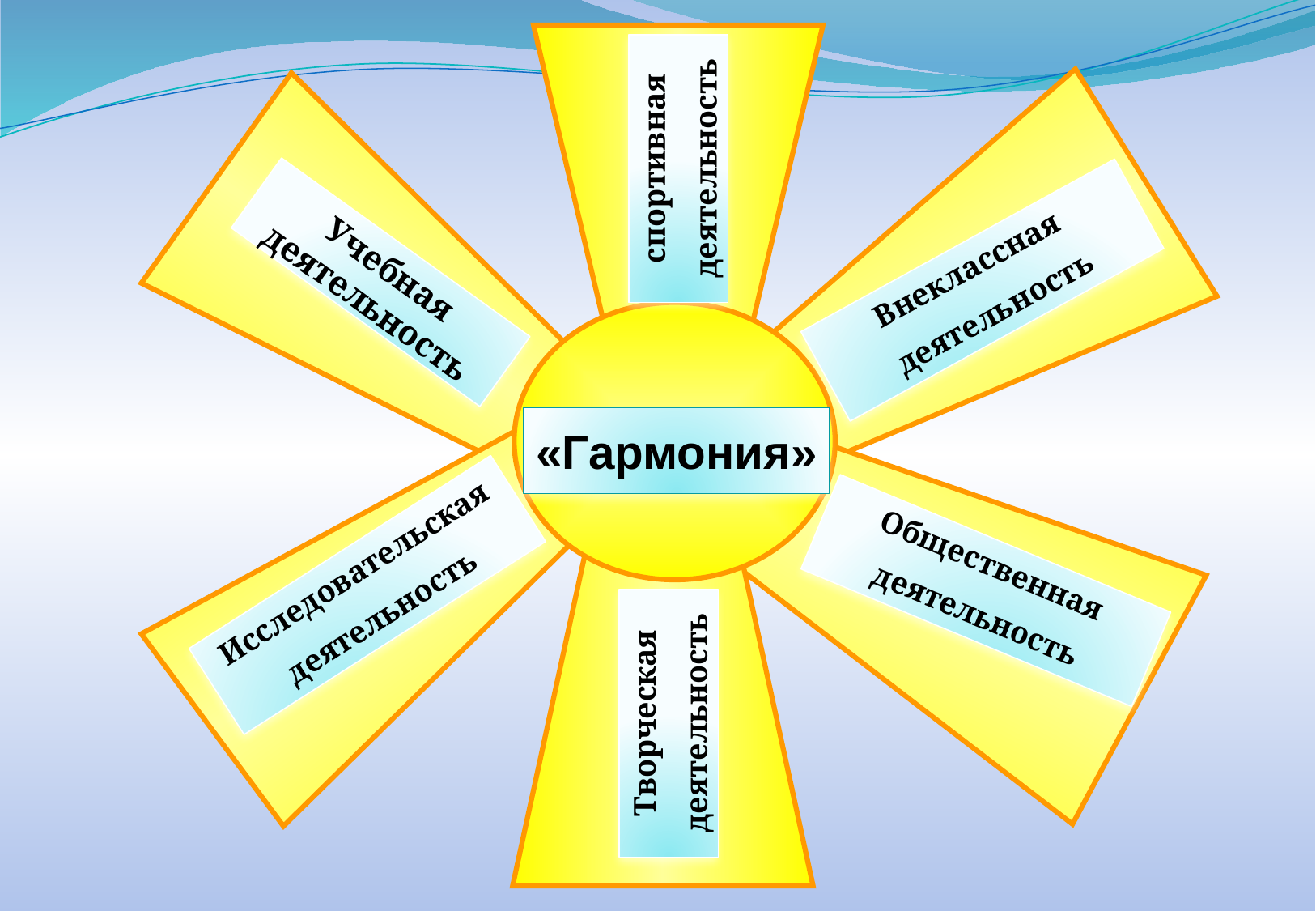

спортивная
деятельность

Внеклассная
деятельность
Учебная деятельность

«Гармония»
Общественная
деятельность
Исследовательская
деятельность
Творческая
деятельность